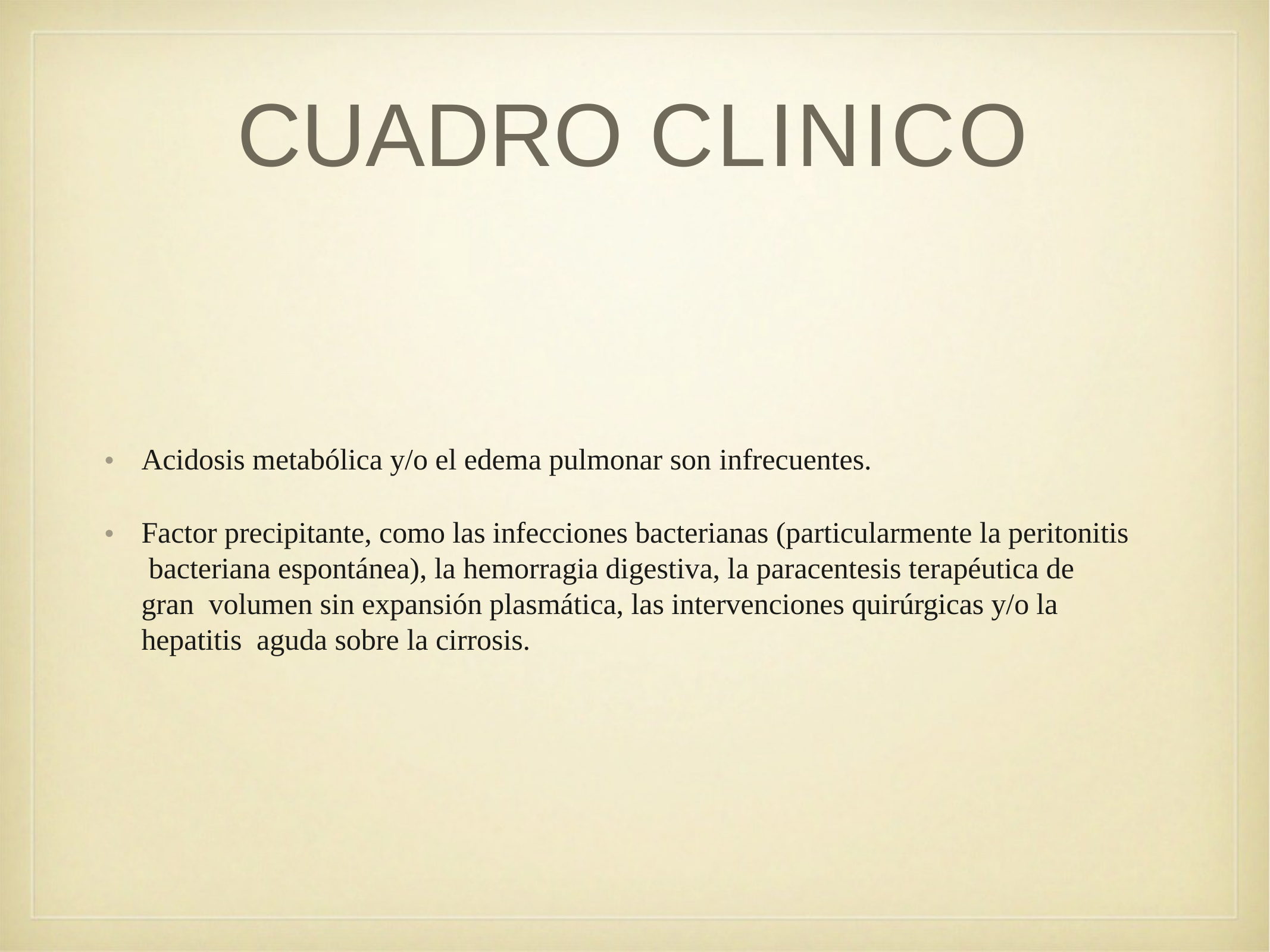

# CUADRO CLINICO
Acidosis metabólica y/o el edema pulmonar son infrecuentes.
•
Factor precipitante, como las infecciones bacterianas (particularmente la peritonitis  bacteriana espontánea), la hemorragia digestiva, la paracentesis terapéutica de gran  volumen sin expansión plasmática, las intervenciones quirúrgicas y/o la hepatitis  aguda sobre la cirrosis.
•